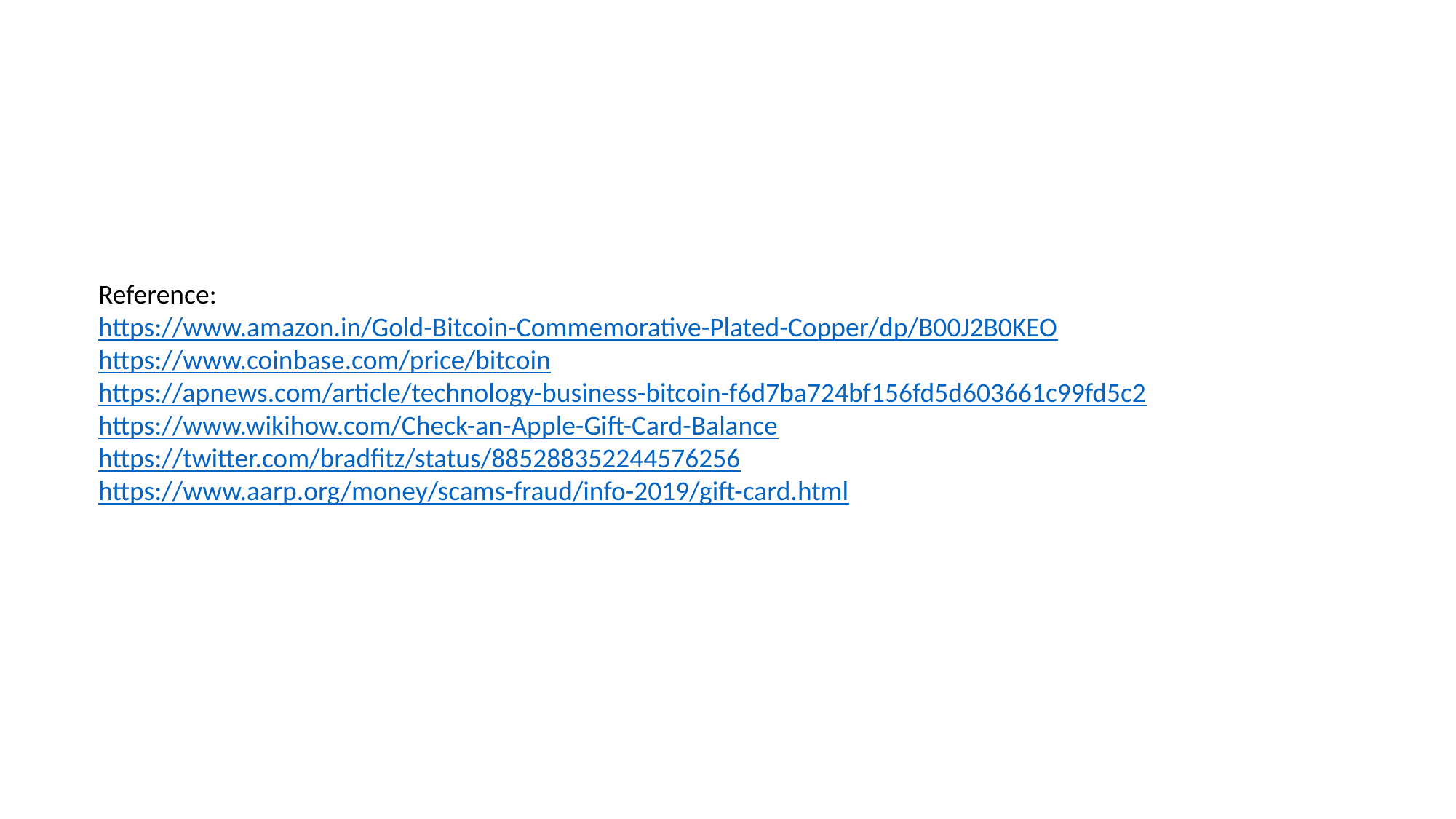

Reference:
https://www.amazon.in/Gold-Bitcoin-Commemorative-Plated-Copper/dp/B00J2B0KEO
https://www.coinbase.com/price/bitcoin
https://apnews.com/article/technology-business-bitcoin-f6d7ba724bf156fd5d603661c99fd5c2
https://www.wikihow.com/Check-an-Apple-Gift-Card-Balance
https://twitter.com/bradfitz/status/885288352244576256
https://www.aarp.org/money/scams-fraud/info-2019/gift-card.html